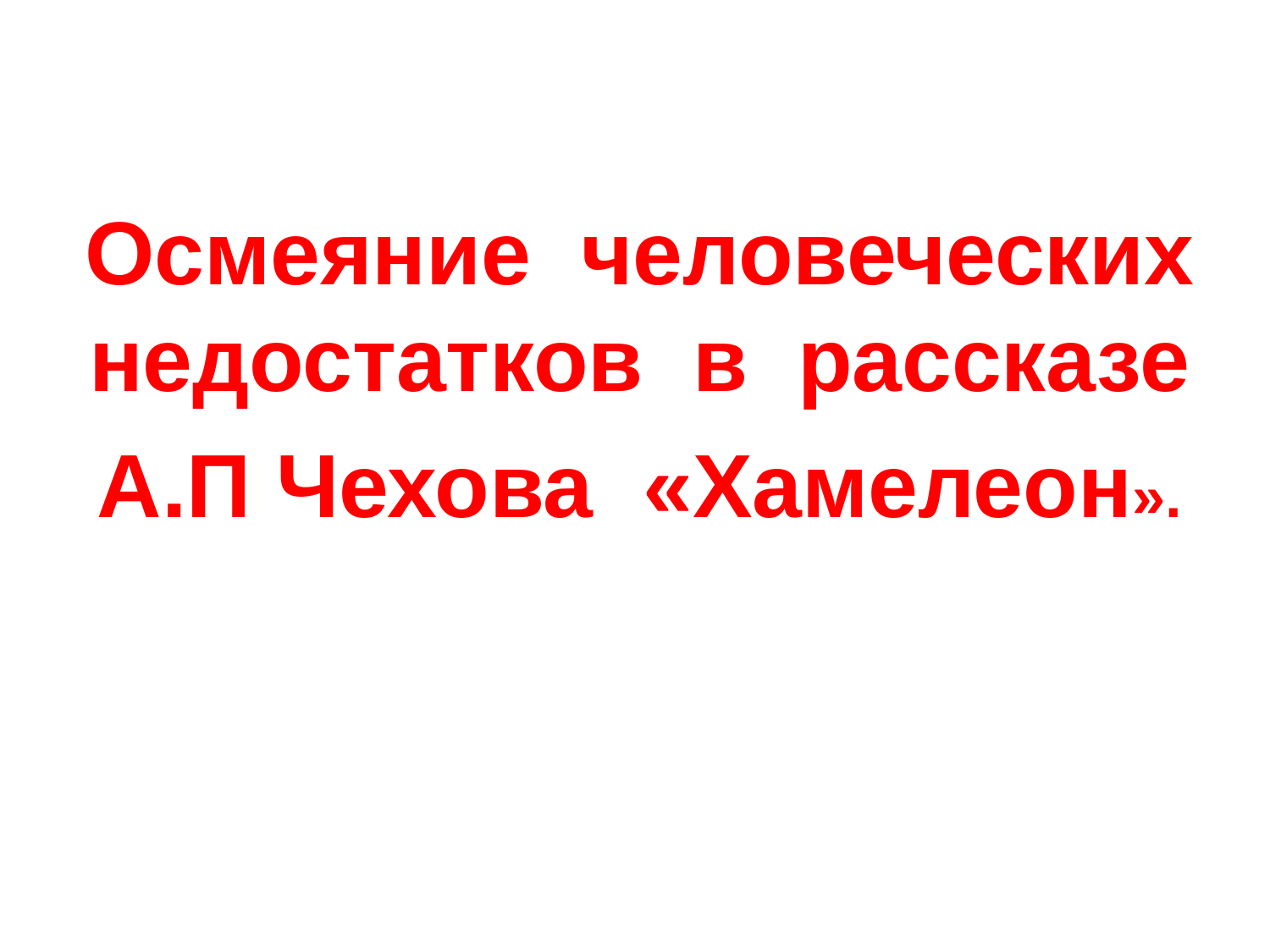

Осмеяние  человеческих недостатков  в  рассказе
А.П Чехова  «Хамелеон».
#